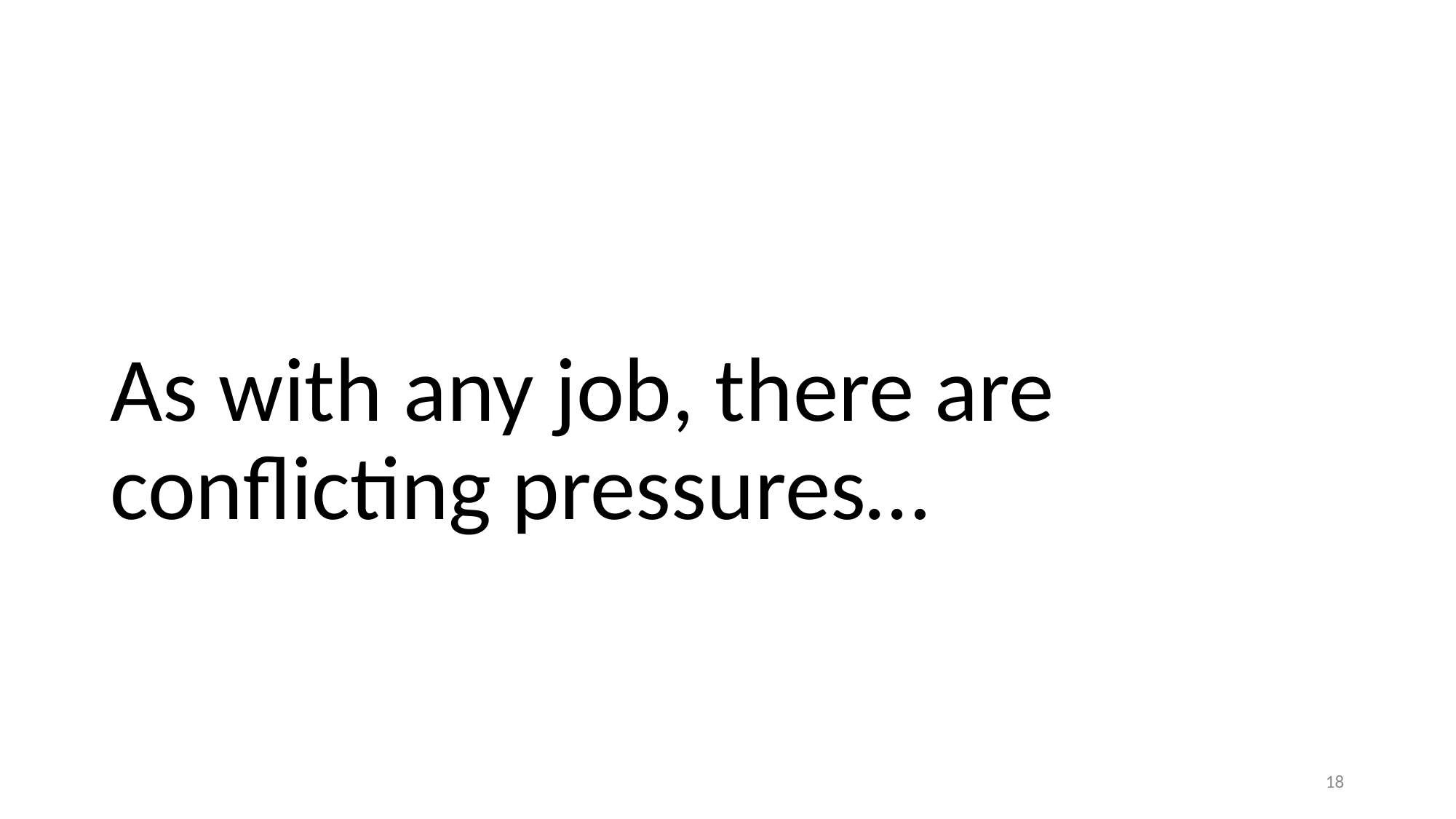

# As with any job, there are conflicting pressures…

18